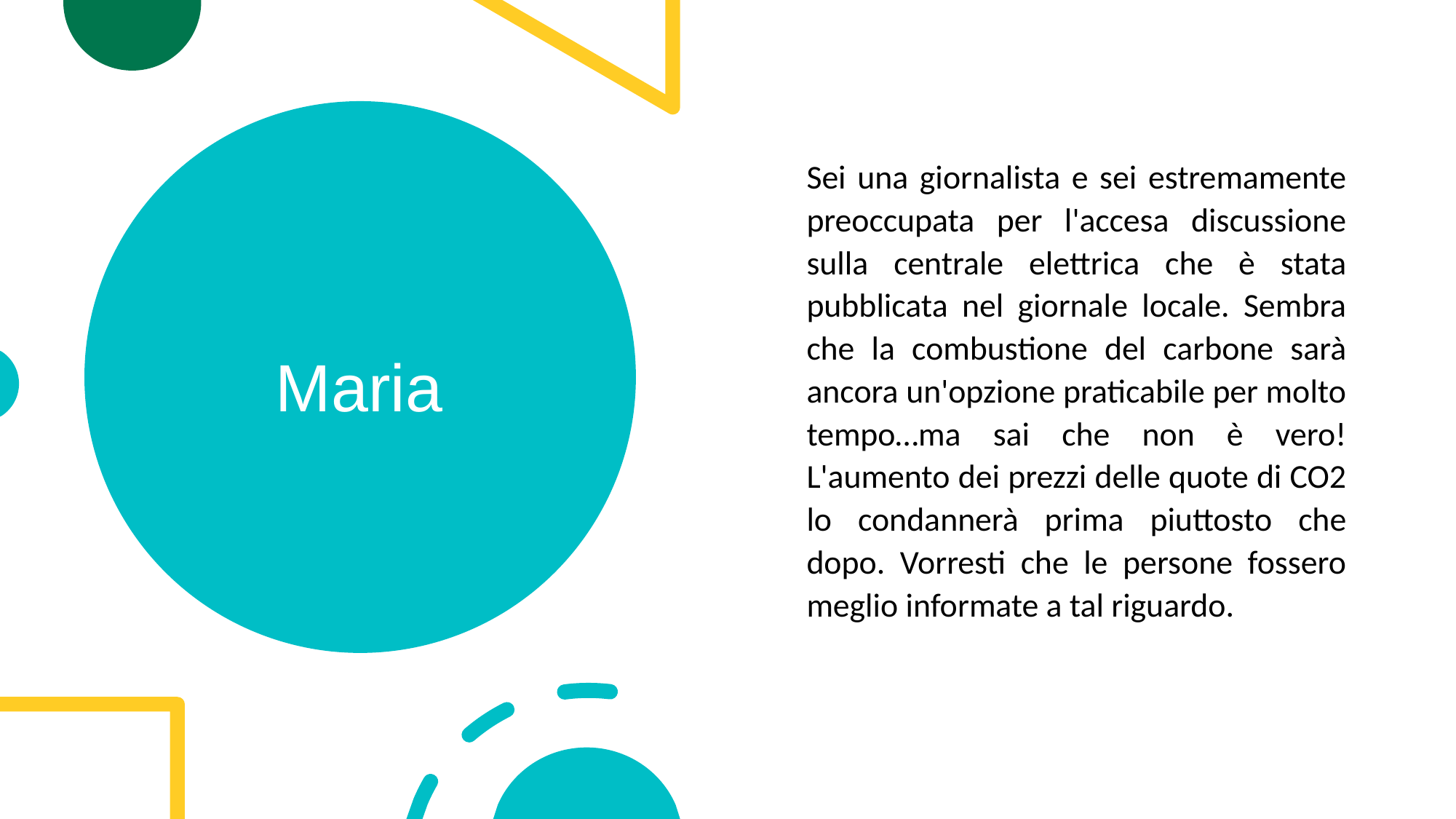

# Maria
Sei una giornalista e sei estremamente preoccupata per l'accesa discussione sulla centrale elettrica che è stata pubblicata nel giornale locale. Sembra che la combustione del carbone sarà ancora un'opzione praticabile per molto tempo…ma sai che non è vero! L'aumento dei prezzi delle quote di CO2 lo condannerà prima piuttosto che dopo. Vorresti che le persone fossero meglio informate a tal riguardo.